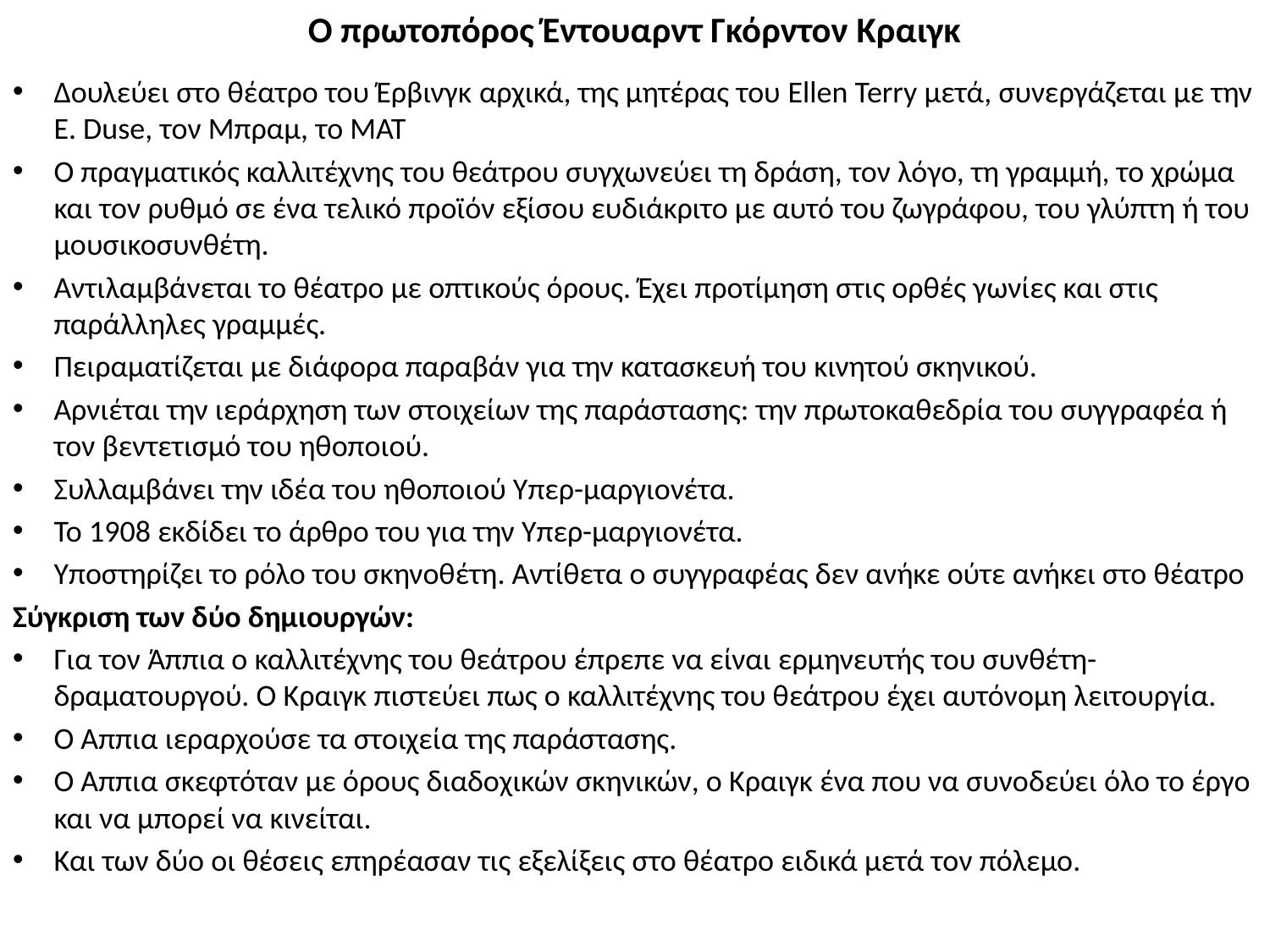

# Ο πρωτοπόρος Έντουαρντ Γκόρντον Κραιγκ
Δουλεύει στο θέατρο του Έρβινγκ αρχικά, της μητέρας του Ellen Terry μετά, συνεργάζεται με την E. Duse, τον Μπραμ, το ΜΑΤ
Ο πραγματικός καλλιτέχνης του θεάτρου συγχωνεύει τη δράση, τον λόγο, τη γραμμή, το χρώμα και τον ρυθμό σε ένα τελικό προϊόν εξίσου ευδιάκριτο με αυτό του ζωγράφου, του γλύπτη ή του μουσικοσυνθέτη.
Αντιλαμβάνεται το θέατρο με οπτικούς όρους. Έχει προτίμηση στις ορθές γωνίες και στις παράλληλες γραμμές.
Πειραματίζεται με διάφορα παραβάν για την κατασκευή του κινητού σκηνικού.
Αρνιέται την ιεράρχηση των στοιχείων της παράστασης: την πρωτοκαθεδρία του συγγραφέα ή τον βεντετισμό του ηθοποιού.
Συλλαμβάνει την ιδέα του ηθοποιού Υπερ-μαργιονέτα.
Το 1908 εκδίδει το άρθρο του για την Υπερ-μαργιονέτα.
Υποστηρίζει το ρόλο του σκηνοθέτη. Αντίθετα ο συγγραφέας δεν ανήκε ούτε ανήκει στο θέατρο
Σύγκριση των δύο δημιουργών:
Για τον Άππια ο καλλιτέχνης του θεάτρου έπρεπε να είναι ερμηνευτής του συνθέτη-δραματουργού. Ο Κραιγκ πιστεύει πως ο καλλιτέχνης του θεάτρου έχει αυτόνομη λειτουργία.
Ο Άππια ιεραρχούσε τα στοιχεία της παράστασης.
Ο Άππια σκεφτόταν με όρους διαδοχικών σκηνικών, ο Κραιγκ ένα που να συνοδεύει όλο το έργο και να μπορεί να κινείται.
Και των δύο οι θέσεις επηρέασαν τις εξελίξεις στο θέατρο ειδικά μετά τον πόλεμο.